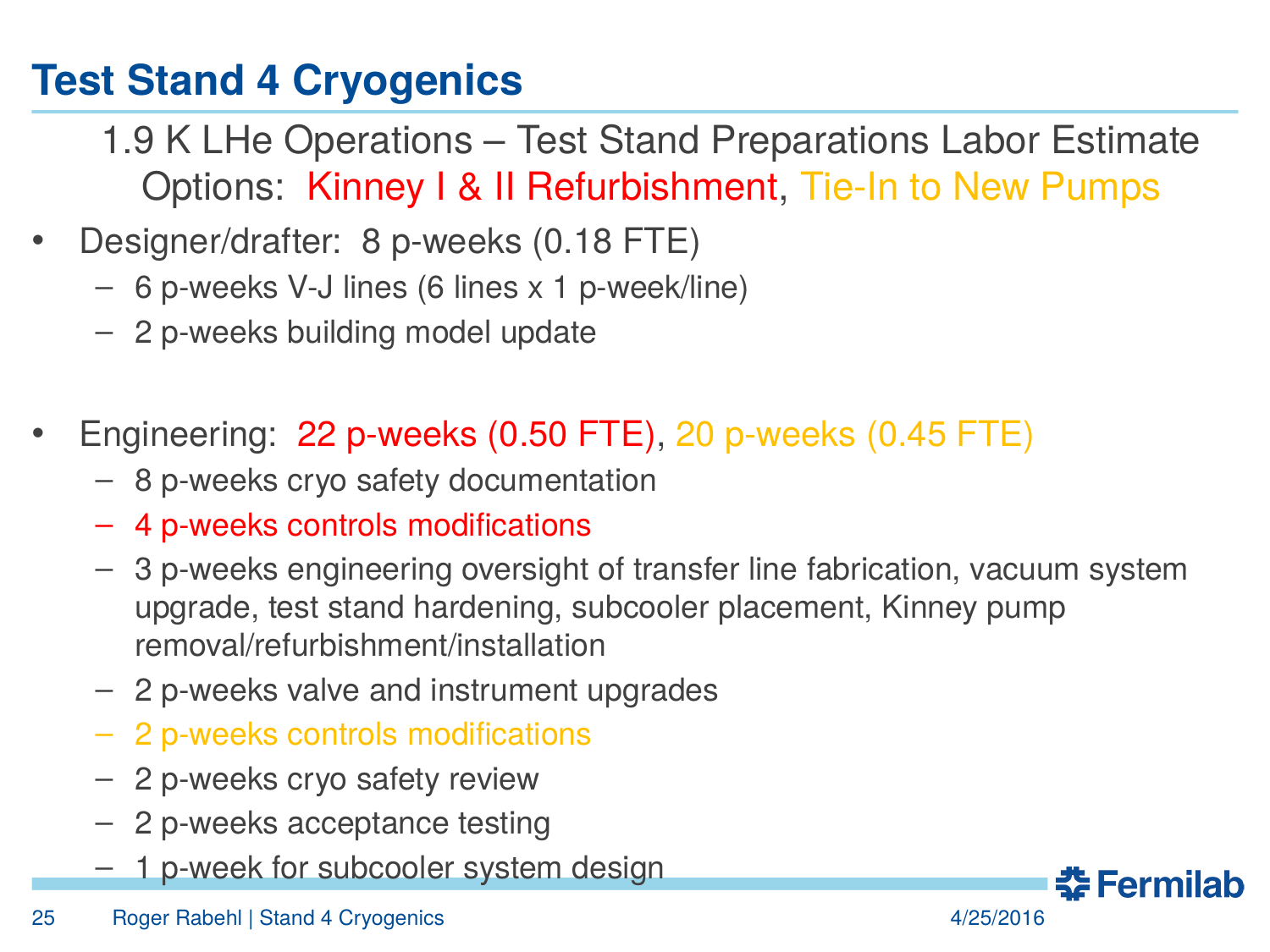

# Test Stand 4 Cryogenics
1.9 K LHe Operations – Test Stand Preparations Labor Estimate
Options:  Kinney I & II Refurbishment, Tie-In to New Pumps
Designer/drafter:  8 p-weeks (0.18 FTE)
6 p-weeks V-J lines (6 lines x 1 p-week/line)
2 p-weeks building model update

Engineering:  22 p-weeks (0.50 FTE), 20 p-weeks (0.45 FTE)
8 p-weeks cryo safety documentation
4 p-weeks controls modifications
3 p-weeks engineering oversight of transfer line fabrication, vacuum system upgrade, test stand hardening, subcooler placement, Kinney pump removal/refurbishment/installation
2 p-weeks valve and instrument upgrades
2 p-weeks controls modifications
2 p-weeks cryo safety review
2 p-weeks acceptance testing
1 p-week for subcooler system design

25
Roger Rabehl | Stand 4 Cryogenics
4/25/2016